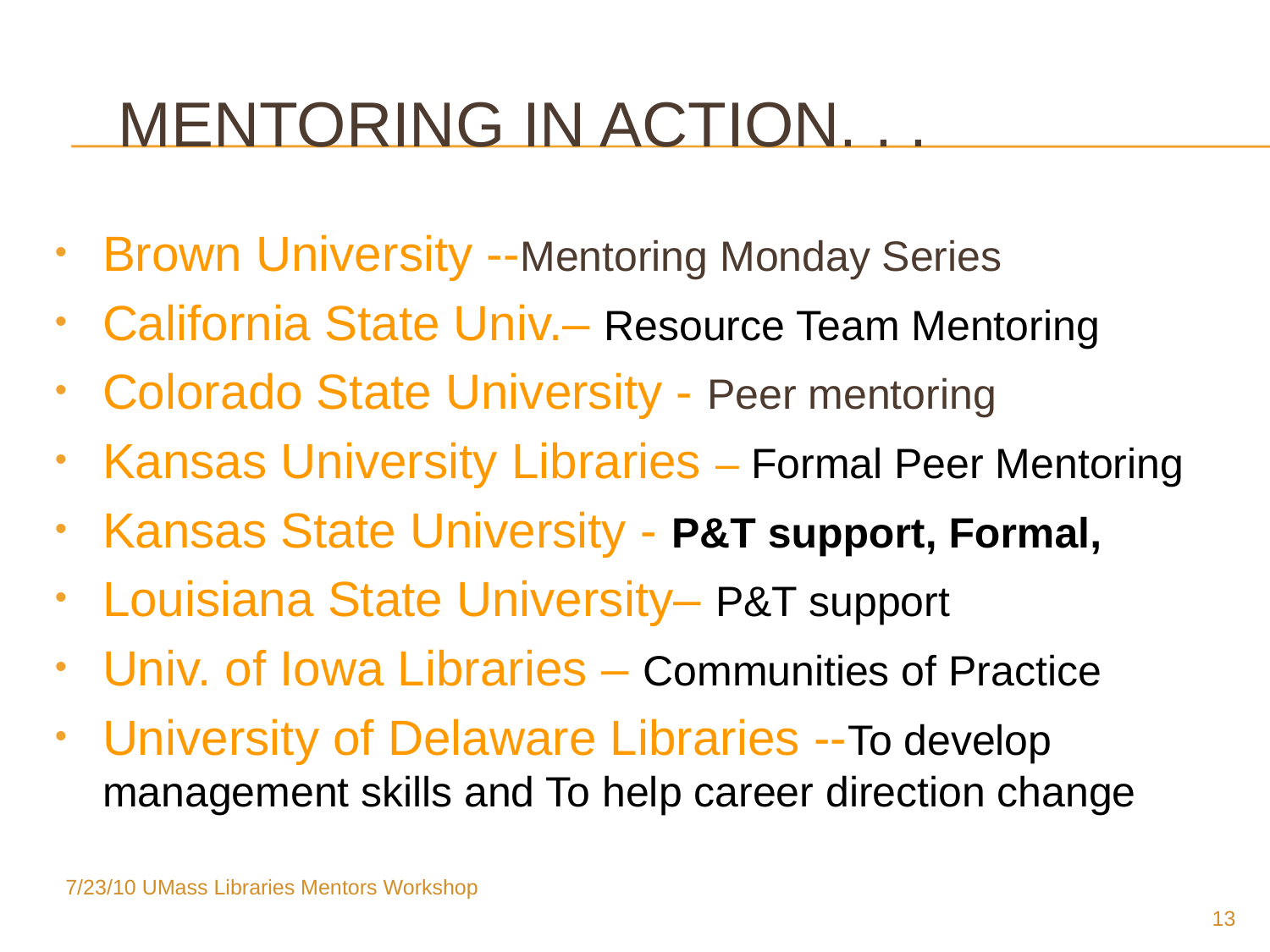

# Mentoring in ACTION. . .
Brown University --Mentoring Monday Series
California State Univ.– Resource Team Mentoring
Colorado State University - Peer mentoring
Kansas University Libraries – Formal Peer Mentoring
Kansas State University - P&T support, Formal,
Louisiana State University– P&T support
Univ. of Iowa Libraries – Communities of Practice
University of Delaware Libraries --To develop management skills and To help career direction change

7/23/10 UMass Libraries Mentors Workshop
13